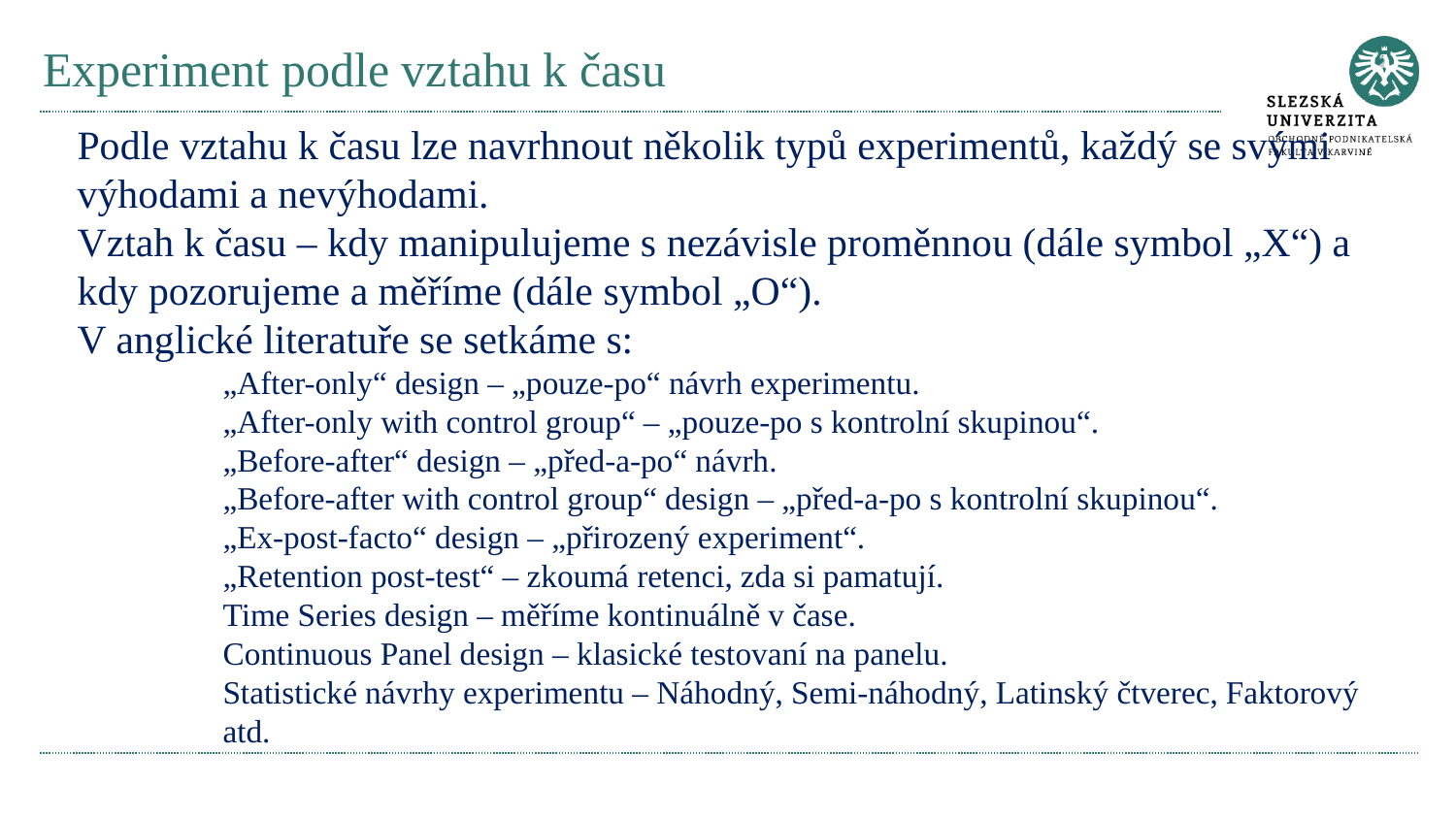

# Experiment podle vztahu k času
Podle vztahu k času lze navrhnout několik typů experimentů, každý se svými výhodami a nevýhodami.
Vztah k času – kdy manipulujeme s nezávisle proměnnou (dále symbol „X“) a kdy pozorujeme a měříme (dále symbol „O“).
V anglické literatuře se setkáme s:
„After-only“ design – „pouze-po“ návrh experimentu.
„After-only with control group“ – „pouze-po s kontrolní skupinou“.
„Before-after“ design – „před-a-po“ návrh.
„Before-after with control group“ design – „před-a-po s kontrolní skupinou“.
„Ex-post-facto“ design – „přirozený experiment“.
„Retention post-test“ – zkoumá retenci, zda si pamatují.
Time Series design – měříme kontinuálně v čase.
Continuous Panel design – klasické testovaní na panelu.
Statistické návrhy experimentu – Náhodný, Semi-náhodný, Latinský čtverec, Faktorový atd.